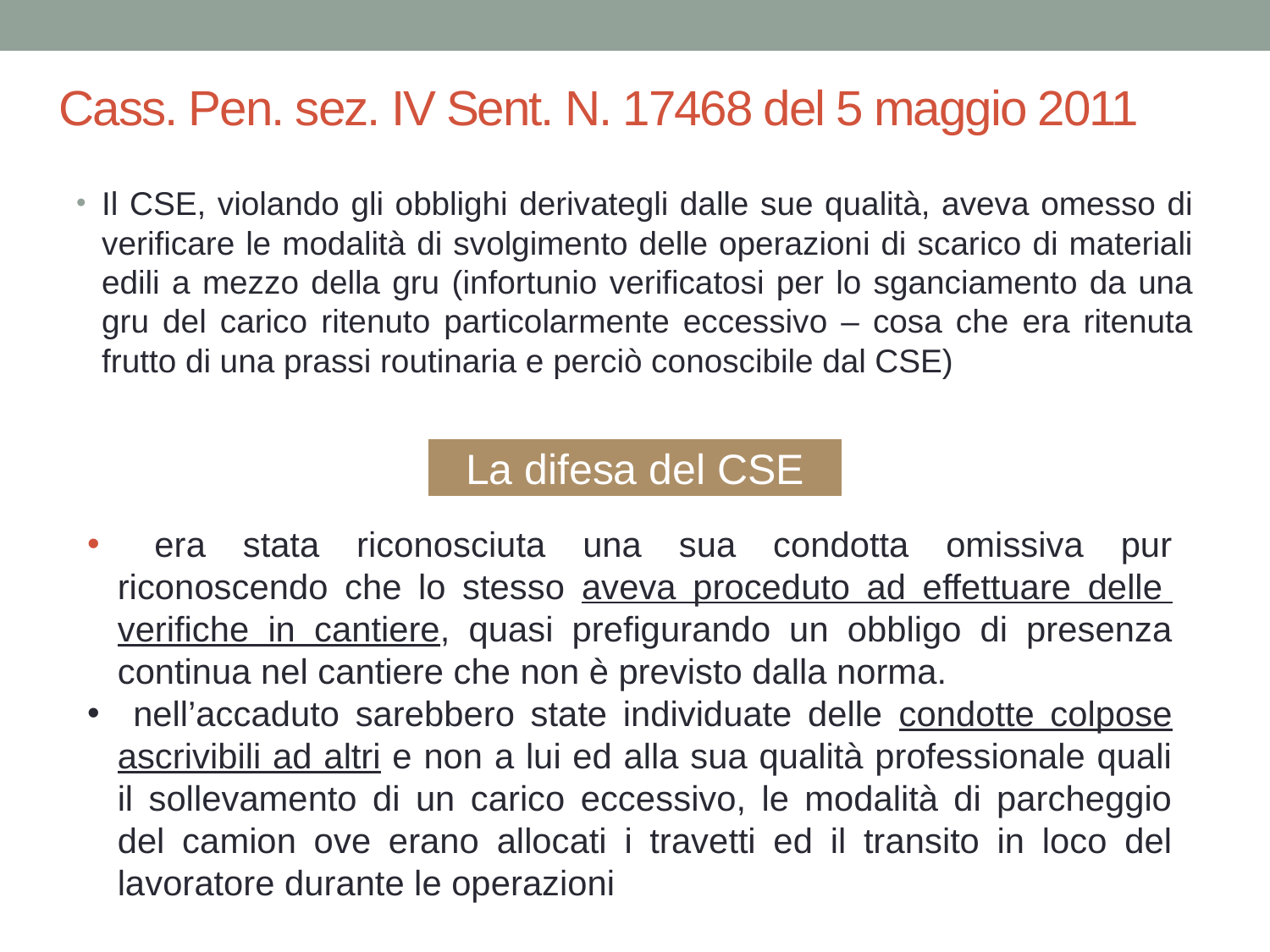

# Cass. Pen. sez. IV Sent. N. 17468 del 5 maggio 2011

Il CSE, violando gli obblighi derivategli dalle sue qualità, aveva omesso di verificare le modalità di svolgimento delle operazioni di scarico di materiali edili a mezzo della gru (infortunio verificatosi per lo sganciamento da una gru del carico ritenuto particolarmente eccessivo – cosa che era ritenuta frutto di una prassi routinaria e perciò conoscibile dal CSE)

La difesa del CSE
 era stata riconosciuta una sua condotta omissiva pur riconoscendo che lo stesso aveva proceduto ad effettuare delle  verifiche in cantiere, quasi prefigurando un obbligo di presenza continua nel cantiere che non è previsto dalla norma.
 nell’accaduto sarebbero state individuate delle condotte colpose ascrivibili ad altri e non a lui ed alla sua qualità professionale quali il sollevamento di un carico eccessivo, le modalità di parcheggio del camion ove erano allocati i travetti ed il transito in loco del lavoratore durante le operazioni